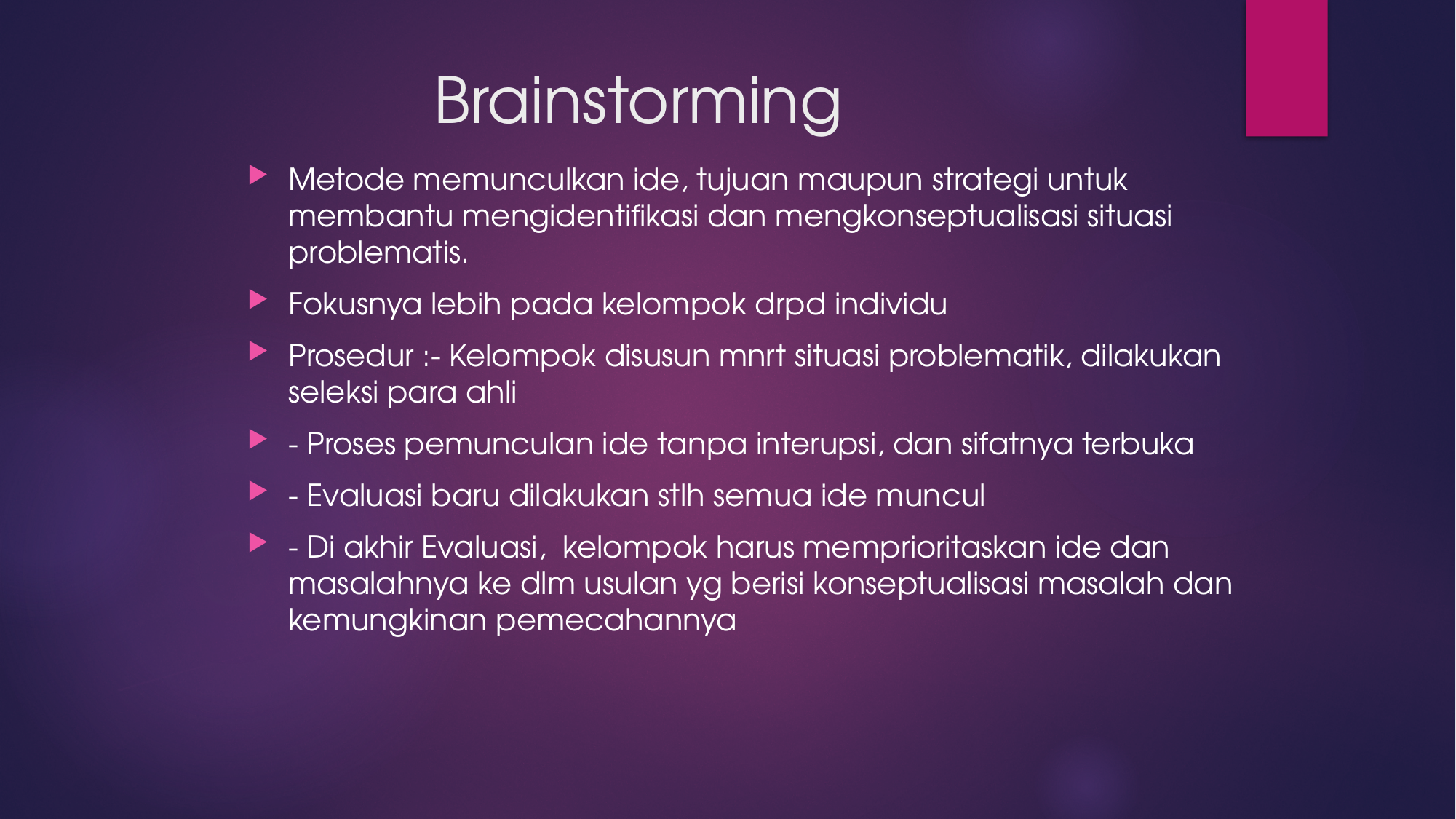

# Brainstorming
Metode memunculkan ide, tujuan maupun strategi untuk membantu mengidentifikasi dan mengkonseptualisasi situasi problematis.
Fokusnya lebih pada kelompok drpd individu
Prosedur :- Kelompok disusun mnrt situasi problematik, dilakukan seleksi para ahli
- Proses pemunculan ide tanpa interupsi, dan sifatnya terbuka
- Evaluasi baru dilakukan stlh semua ide muncul
- Di akhir Evaluasi,  kelompok harus memprioritaskan ide dan masalahnya ke dlm usulan yg berisi konseptualisasi masalah dan kemungkinan pemecahannya